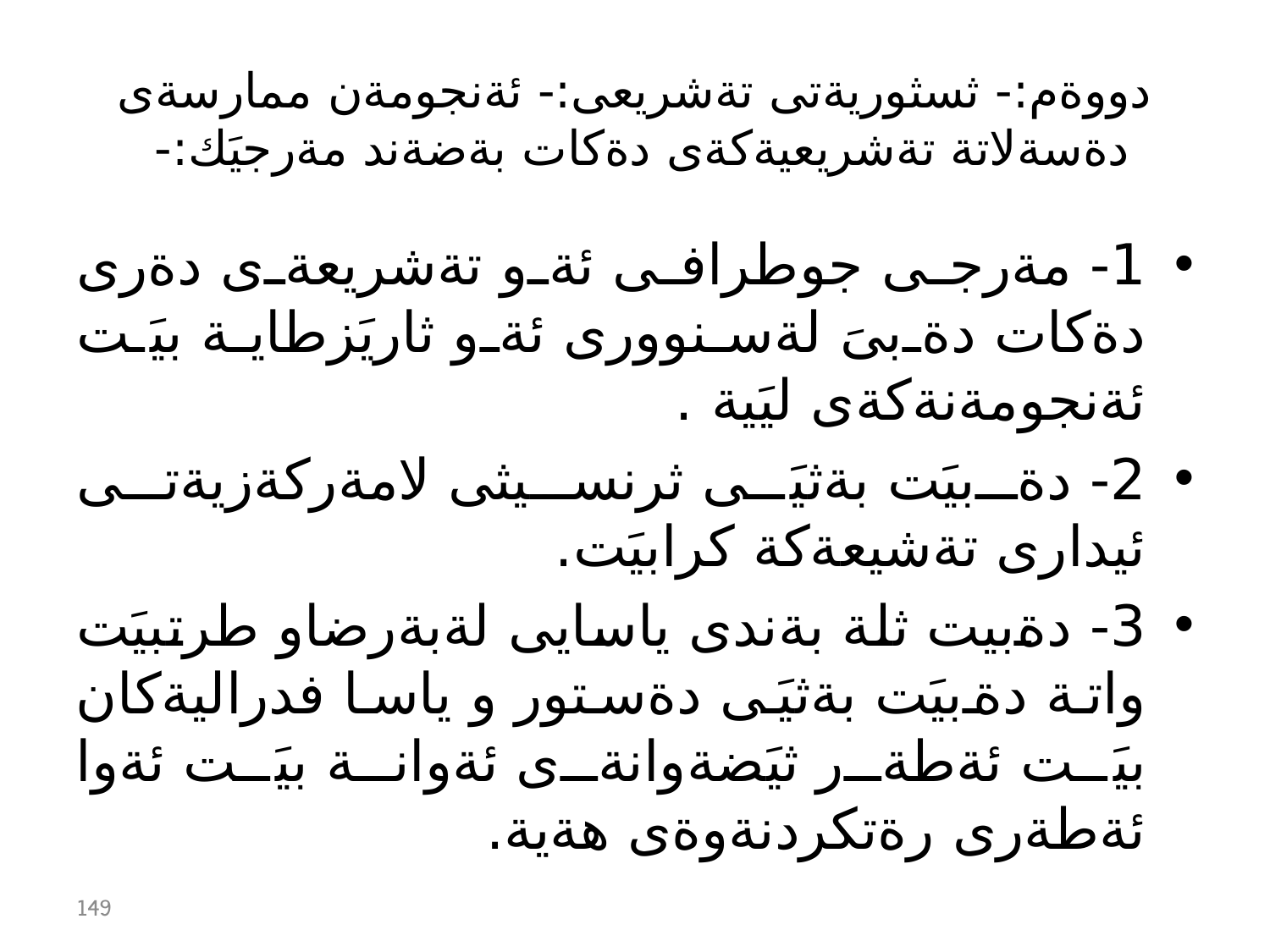

# دووةم:- ثسثوريةتى تةشريعى:- ئةنجومةن ممارسةى دةسةلاتة تةشريعيةكةى دةكات بةضةند مةرجيَك:-
1- مةرجى جوطرافى ئةو تةشريعةى دةرى دةكات دةبىَ لةسنوورى ئةو ثاريَزطاية بيَت ئةنجومةنةكةى ليَية .
2- دةبيَت بةثيَى ثرنسيثى لامةركةزيةتى ئيدارى تةشيعةكة كرابيَت.
3- دةبيت ثلة بةندى ياسايى لةبةرضاو طرتبيَت واتة دةبيَت بةثيَى دةستور و ياسا فدراليةكان بيَت ئةطةر ثيَضةوانةى ئةوانة بيَت ئةوا ئةطةرى رةتكردنةوةى هةية.
149